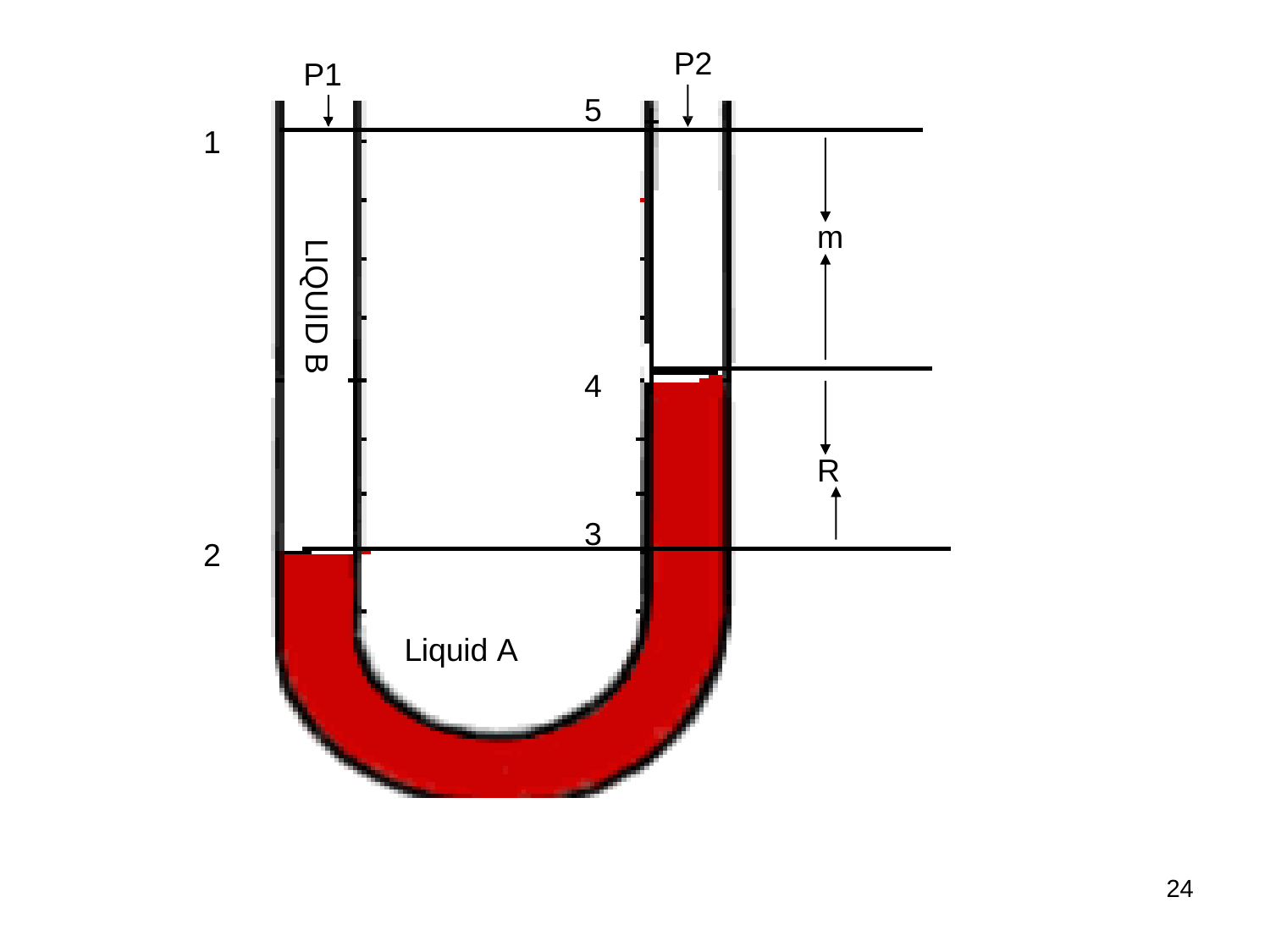

P2
P1

5

1

m
LIQUID B
4

R
3
2
Liquid A
24